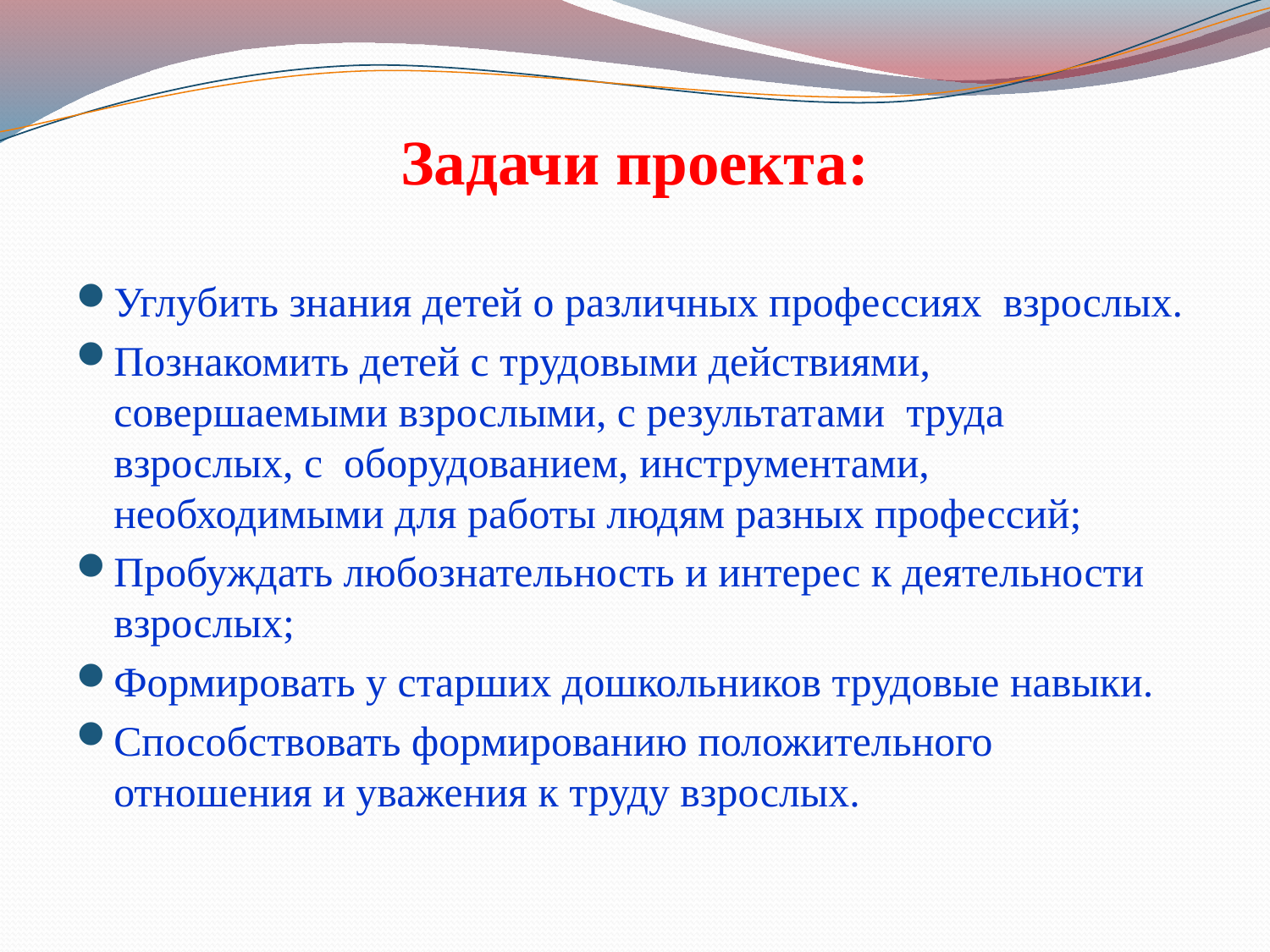

# Задачи проекта:
Углубить знания детей о различных профессиях  взрослых.
Познакомить детей с трудовыми действиями, совершаемыми взрослыми, с результатами  труда взрослых, с  оборудованием, инструментами, необходимыми для работы людям разных профессий;
Пробуждать любознательность и интерес к деятельности взрослых;
Формировать у старших дошкольников трудовые навыки.
Способствовать формированию положительного отношения и уважения к труду взрослых.